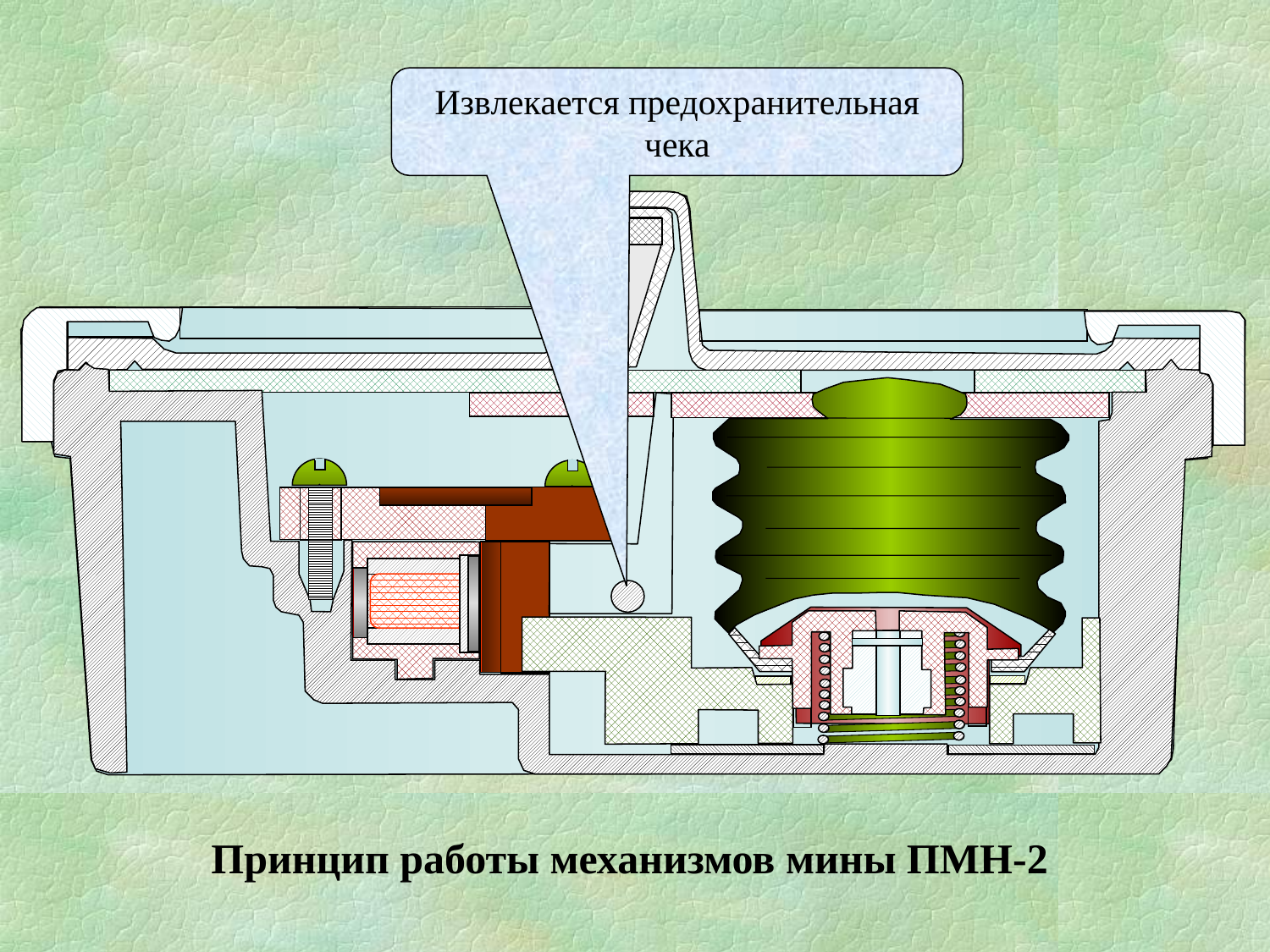

Извлекается предохранительная чека

Принцип работы механизмов мины ПМН-2